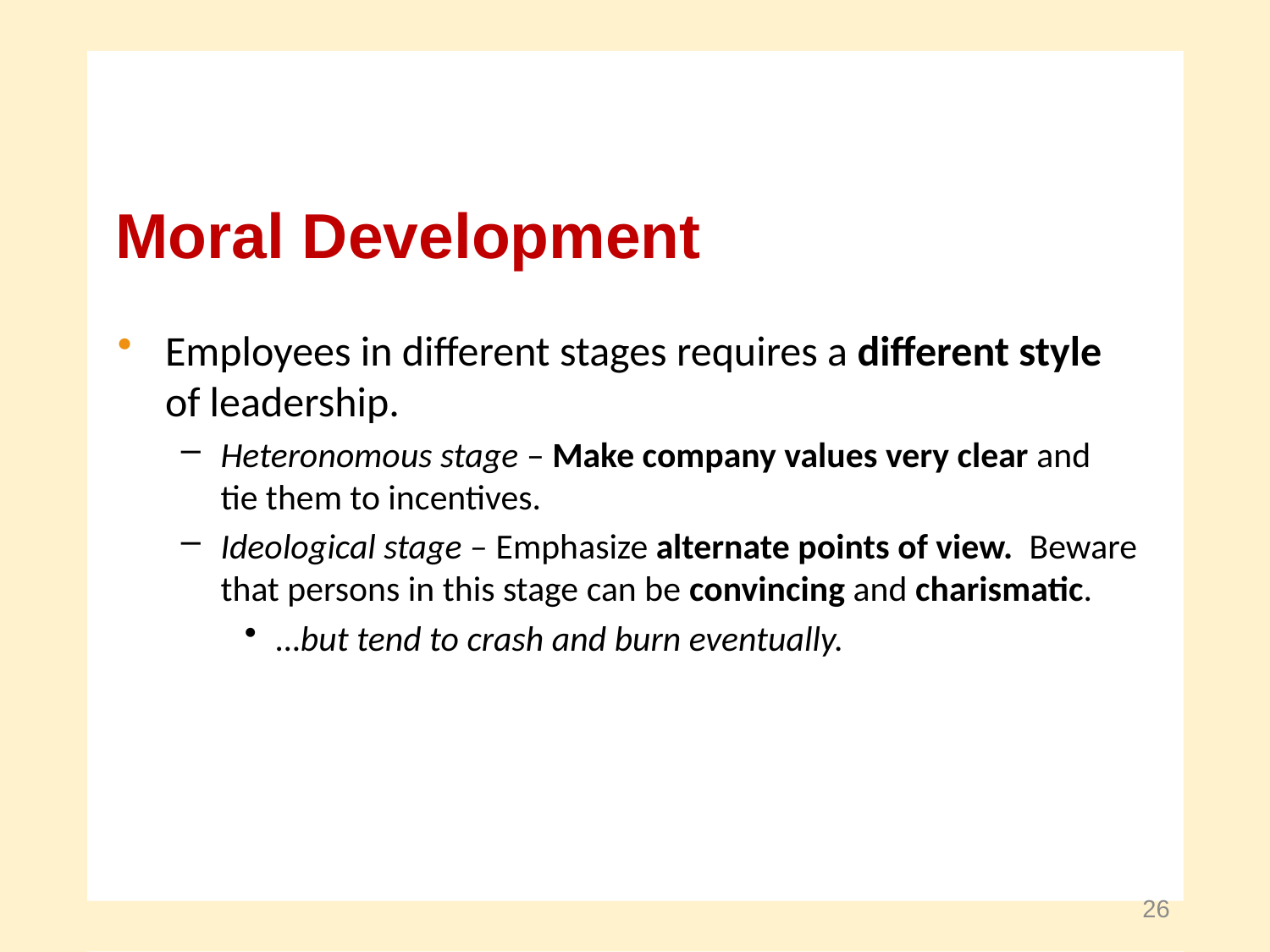

# Moral Development
Employees in different stages requires a different style
of leadership.
Heteronomous stage – Make company values very clear and
tie them to incentives.
Ideological stage – Emphasize alternate points of view.  Beware that persons in this stage can be convincing and charismatic.
…but tend to crash and burn eventually.
26